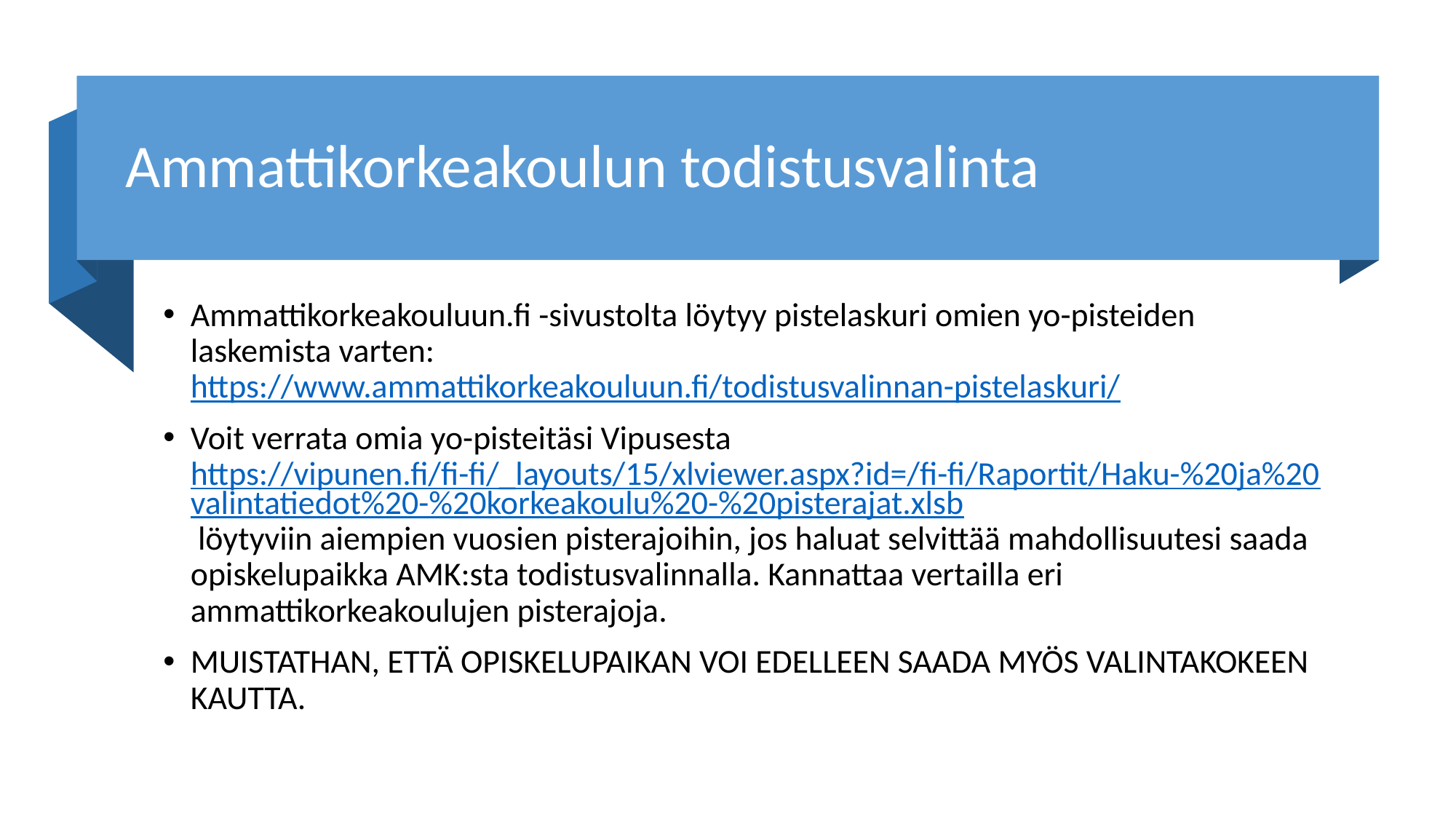

# Ammattikorkeakoulun todistusvalinta

Ammattikorkeakouluun.fi -sivustolta löytyy pistelaskuri omien yo-pisteiden laskemista varten: https://www.ammattikorkeakouluun.fi/todistusvalinnan-pistelaskuri/
Voit verrata omia yo-pisteitäsi Vipusesta https://vipunen.fi/fi-fi/_layouts/15/xlviewer.aspx?id=/fi-fi/Raportit/Haku-%20ja%20valintatiedot%20-%20korkeakoulu%20-%20pisterajat.xlsb löytyviin aiempien vuosien pisterajoihin, jos haluat selvittää mahdollisuutesi saada opiskelupaikka AMK:sta todistusvalinnalla. Kannattaa vertailla eri ammattikorkeakoulujen pisterajoja.
MUISTATHAN, ETTÄ OPISKELUPAIKAN VOI EDELLEEN SAADA MYÖS VALINTAKOKEEN KAUTTA.